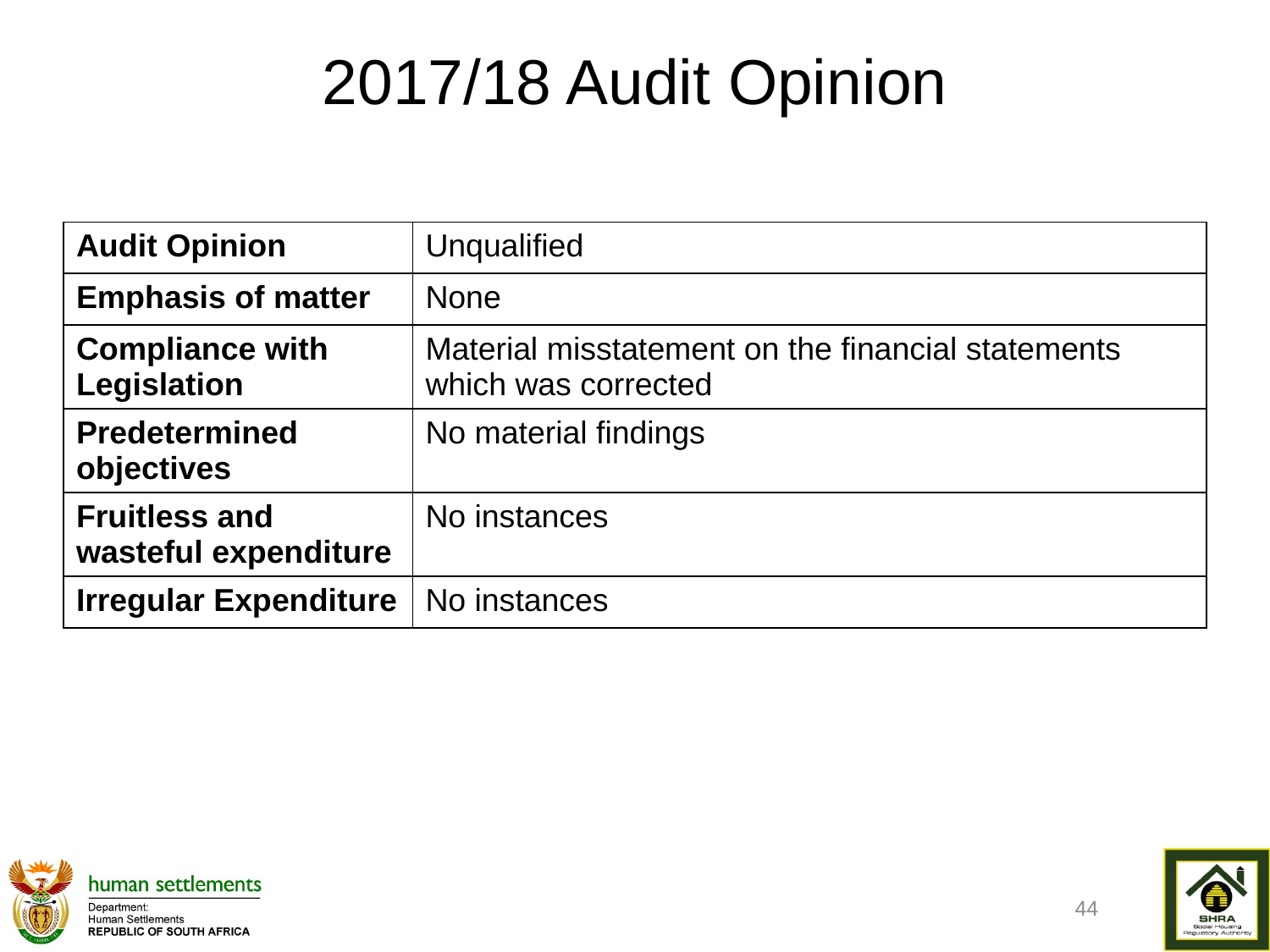

# 2017/18 Audit Opinion
| Audit Opinion | Unqualified |
| --- | --- |
| Emphasis of matter | None |
| Compliance with Legislation | Material misstatement on the financial statements which was corrected |
| Predetermined objectives | No material findings |
| Fruitless and wasteful expenditure | No instances |
| Irregular Expenditure | No instances |
44